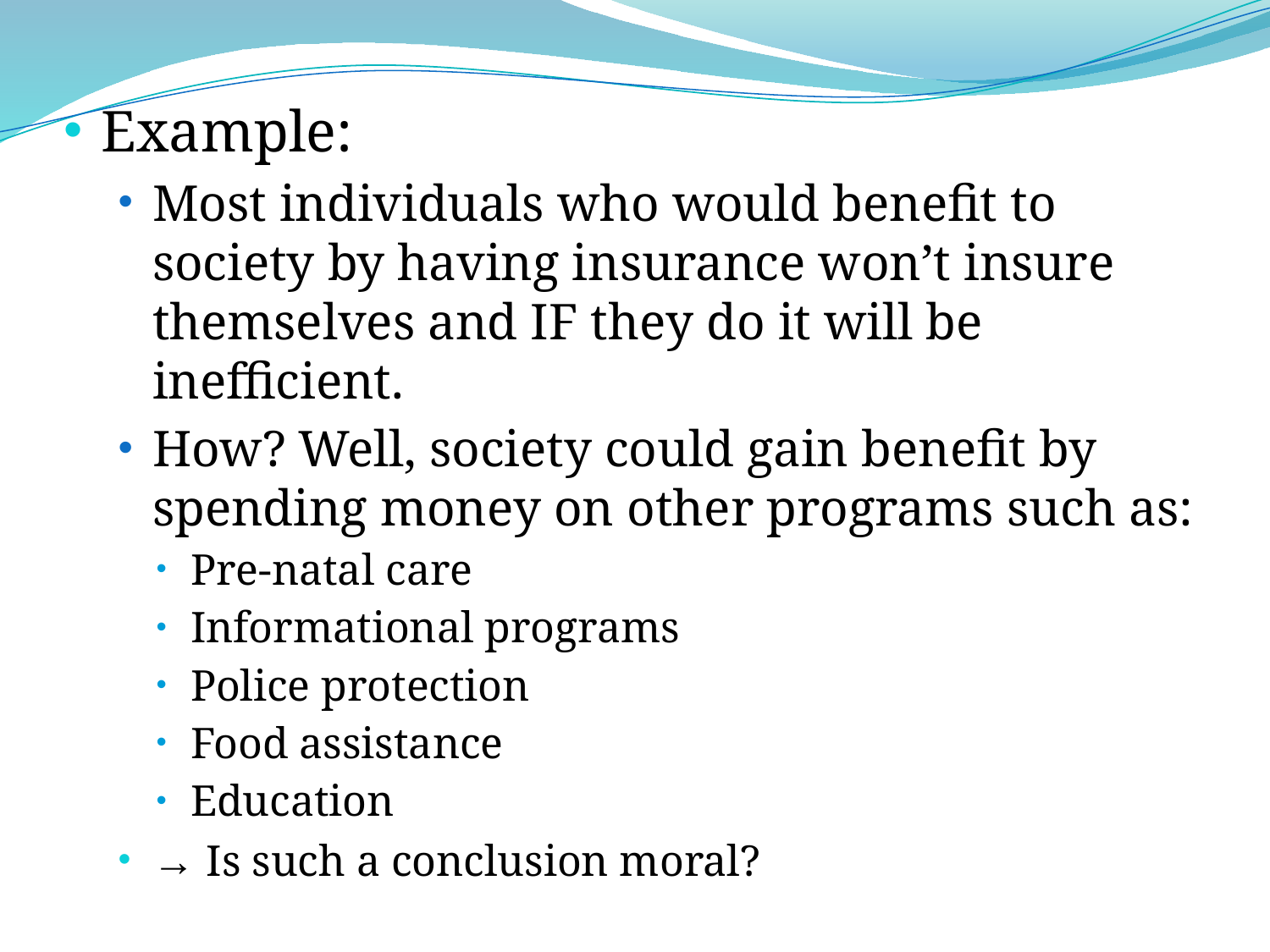

Example:
Most individuals who would benefit to society by having insurance won’t insure themselves and IF they do it will be inefficient.
How? Well, society could gain benefit by spending money on other programs such as:
Pre-natal care
Informational programs
Police protection
Food assistance
Education
→ Is such a conclusion moral?